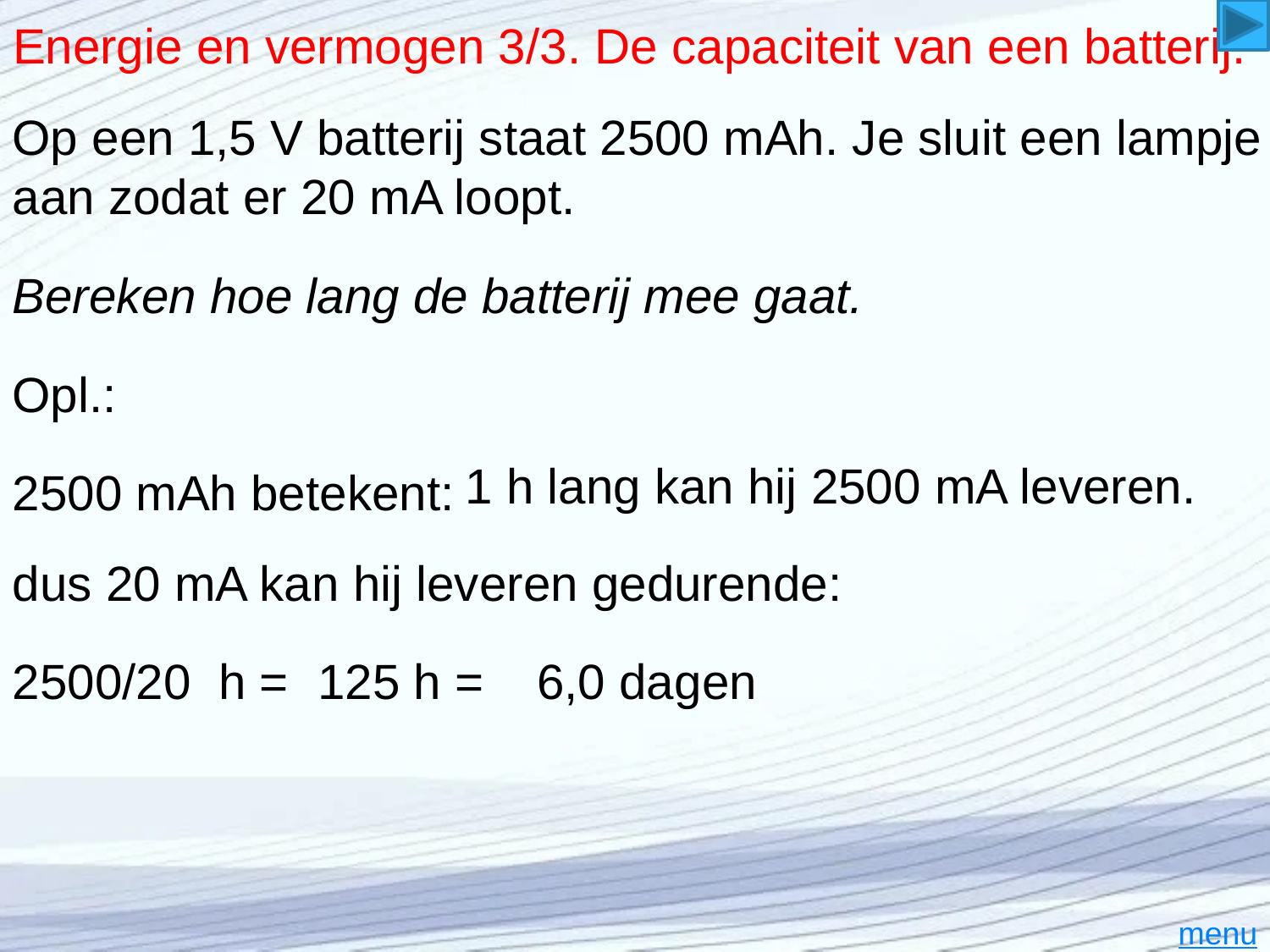

# Energie en vermogen 3/3. De capaciteit van een batterij.
Op een 1,5 V batterij staat 2500 mAh. Je sluit een lampje aan zodat er 20 mA loopt.
Bereken hoe lang de batterij mee gaat.
Opl.:
1 h lang kan hij 2500 mA leveren.
2500 mAh betekent:
dus 20 mA kan hij leveren gedurende:
2500/20  h =
125 h =
6,0 dagen
menu